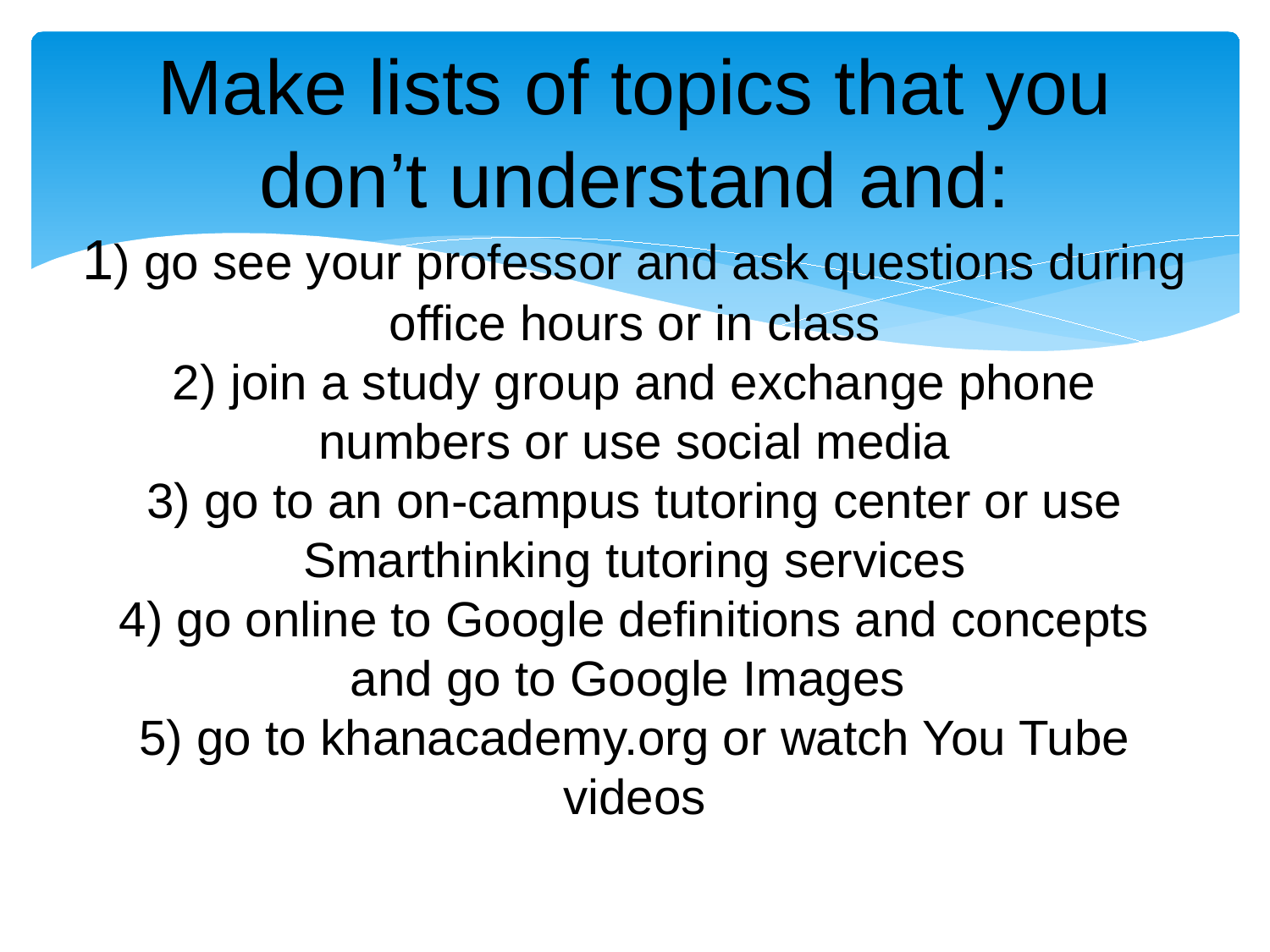

# Make lists of topics that you don’t understand and: 1) go see your professor and ask questions during office hours or in class 2) join a study group and exchange phone numbers or use social media 3) go to an on-campus tutoring center or use Smarthinking tutoring services 4) go online to Google definitions and concepts and go to Google Images 5) go to khanacademy.org or watch You Tube videos